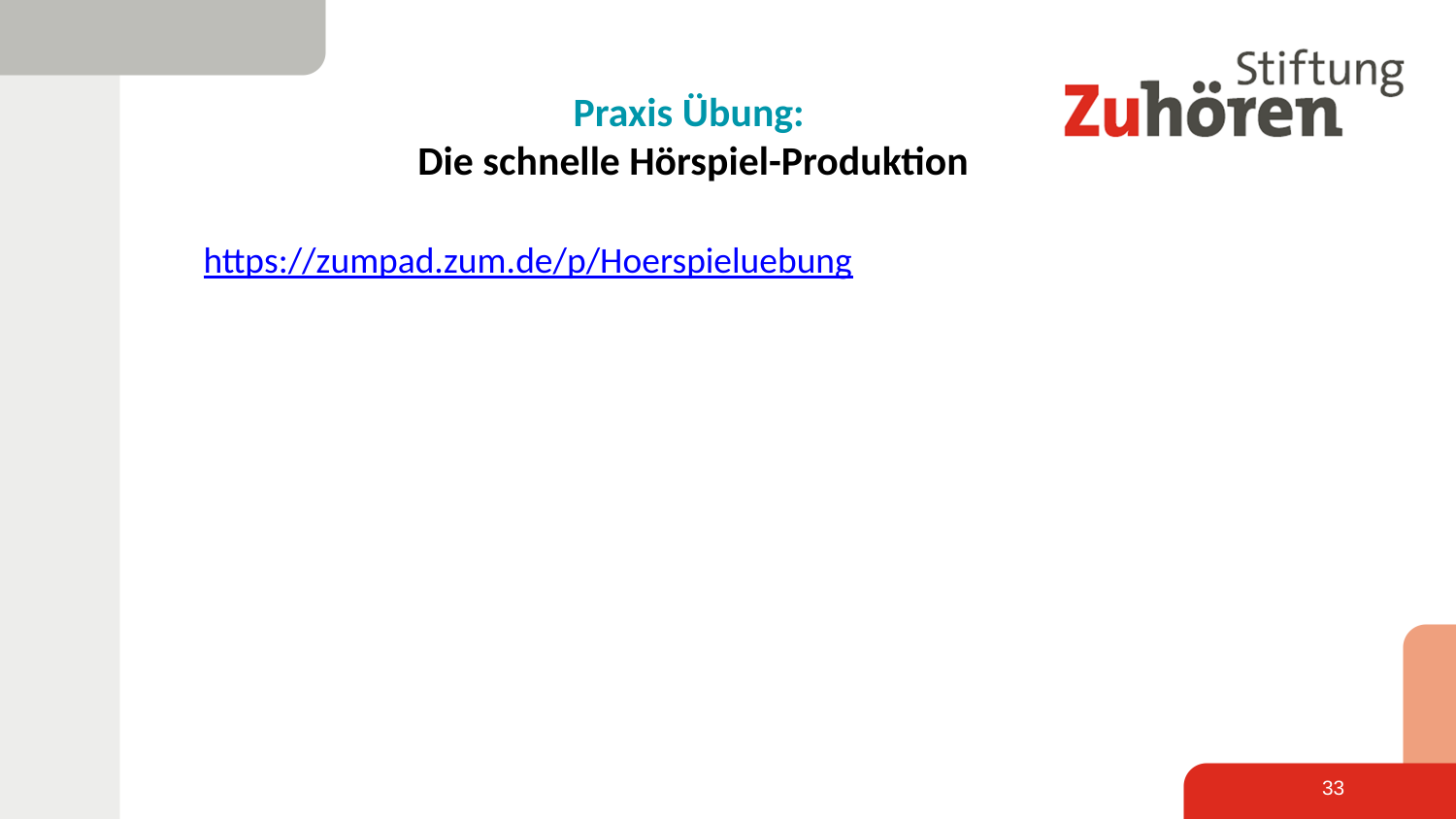

Praxis Übung:
Die schnelle Hörspiel-Produktion

https://zumpad.zum.de/p/Hoerspieluebung

33